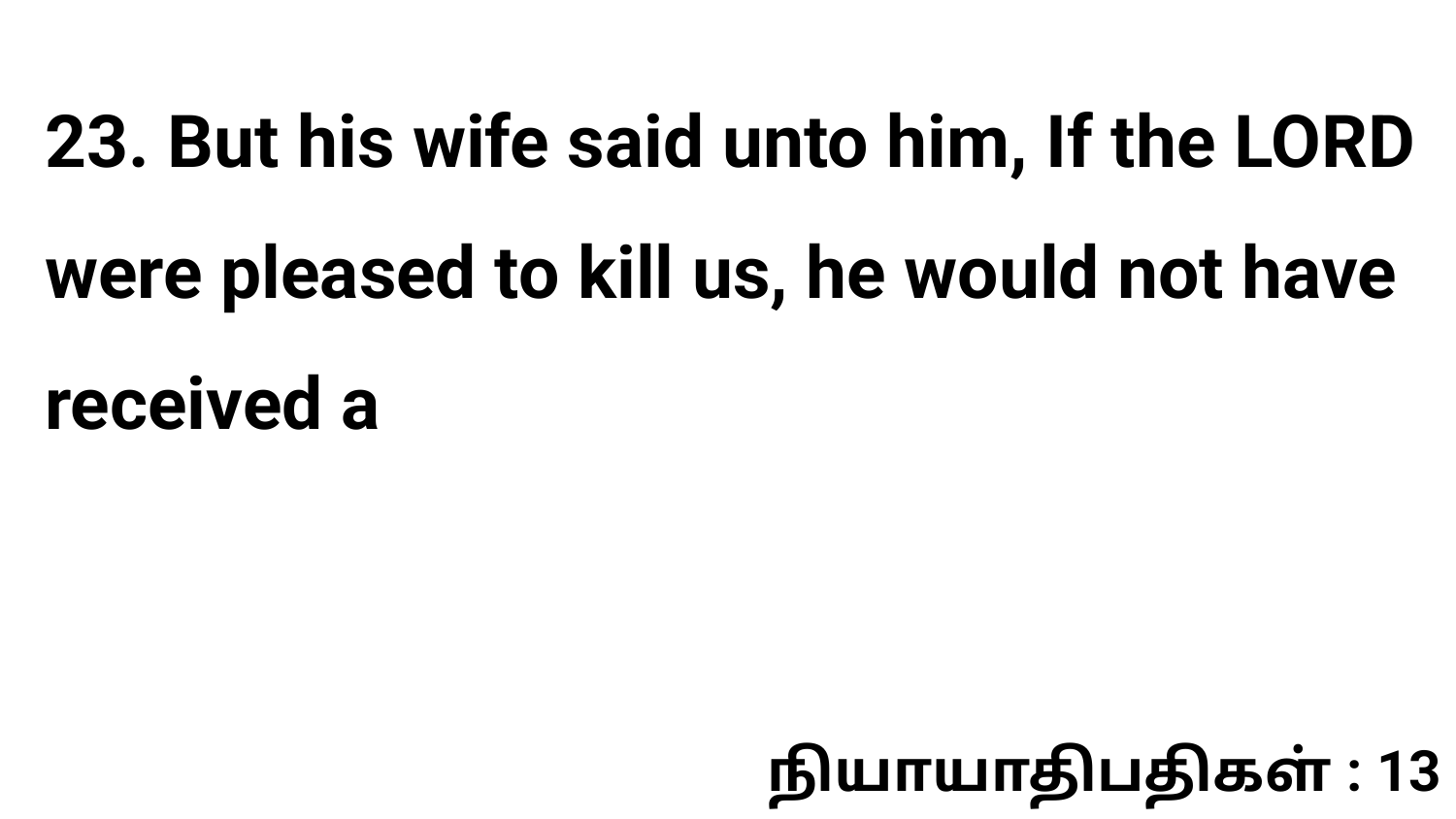

23. But his wife said unto him, If the LORD were pleased to kill us, he would not have received a
நியாயாதிபதிகள் : 13